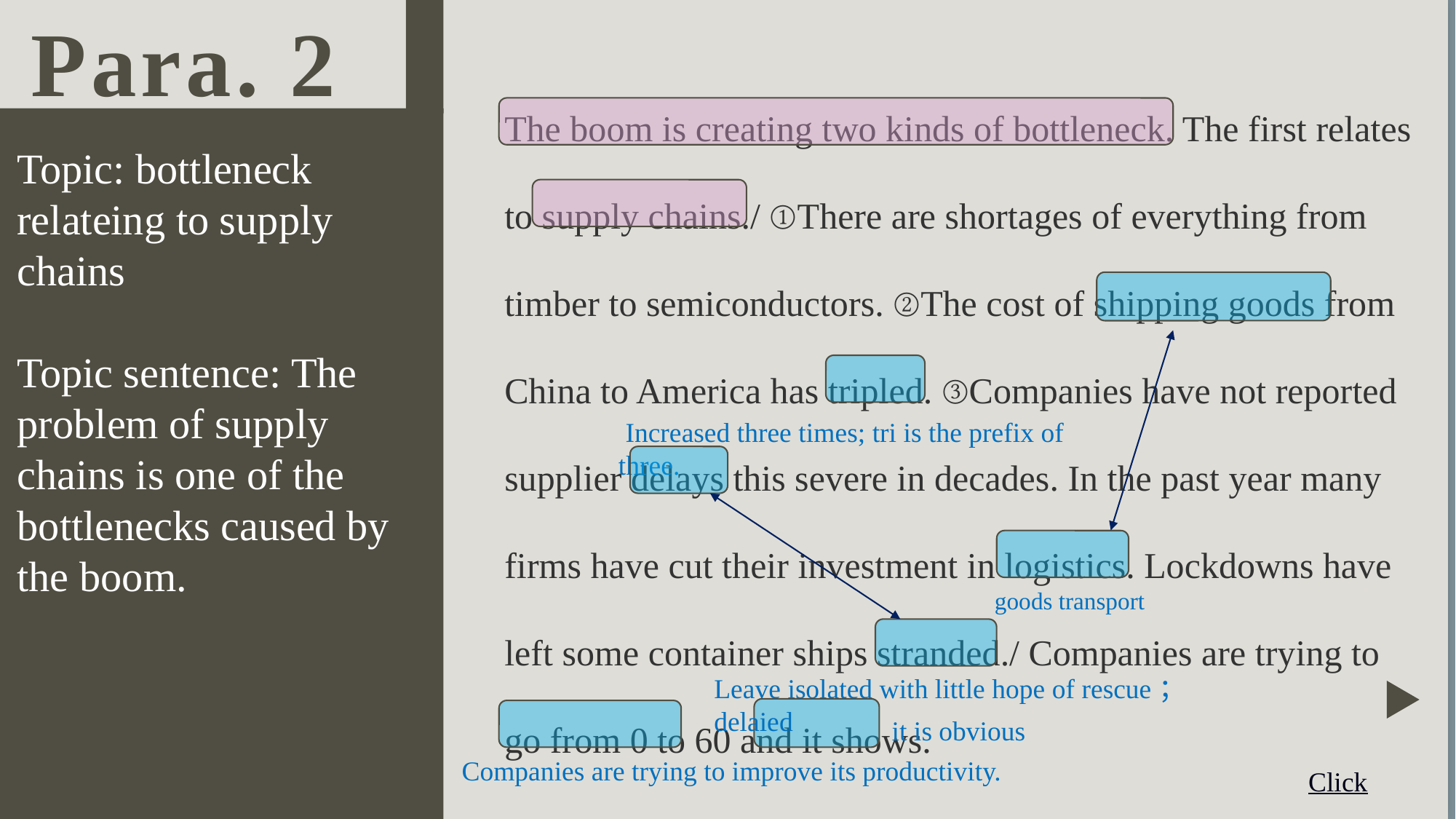

Para. 2

The boom is creating two kinds of bottleneck. The first relates to supply chains./ ①There are shortages of everything from timber to semiconductors. ②The cost of shipping goods from China to America has tripled. ③Companies have not reported supplier delays this severe in decades. In the past year many firms have cut their investment in logistics. Lockdowns have left some container ships stranded./ Companies are trying to go from 0 to 60 and it shows.

Topic: bottleneck relateing to supply chains

Topic sentence: The problem of supply chains is one of the bottlenecks caused by the boom.

 Increased three times; tri is the prefix of three.

goods transport

Leave isolated with little hope of rescue；delaied

it is obvious
Companies are trying to improve its productivity.
Click